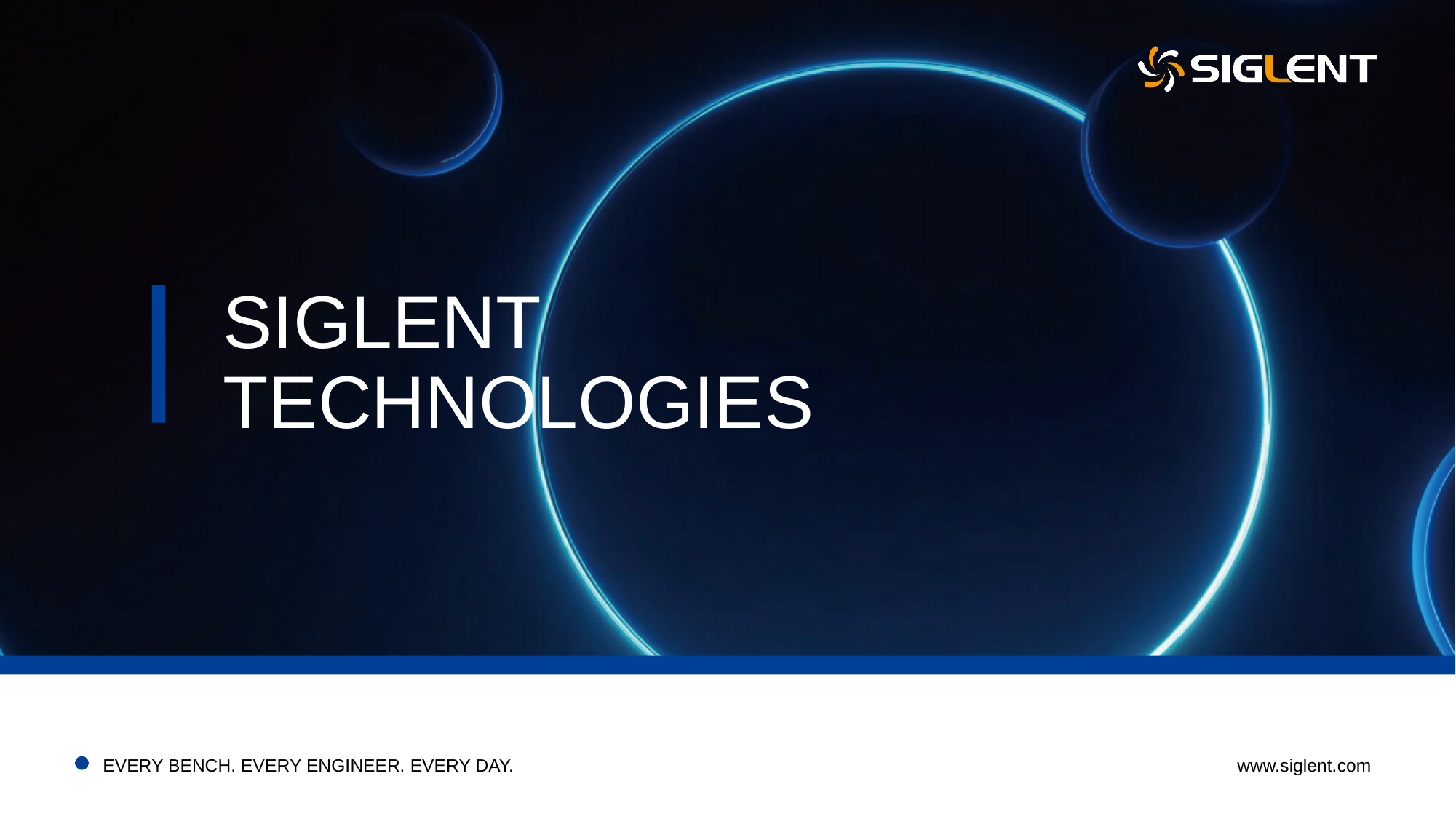

SIGLENT TECHNOLOGIES

EVERY BENCH. EVERY ENGINEER. EVERY DAY.
www.siglent.com